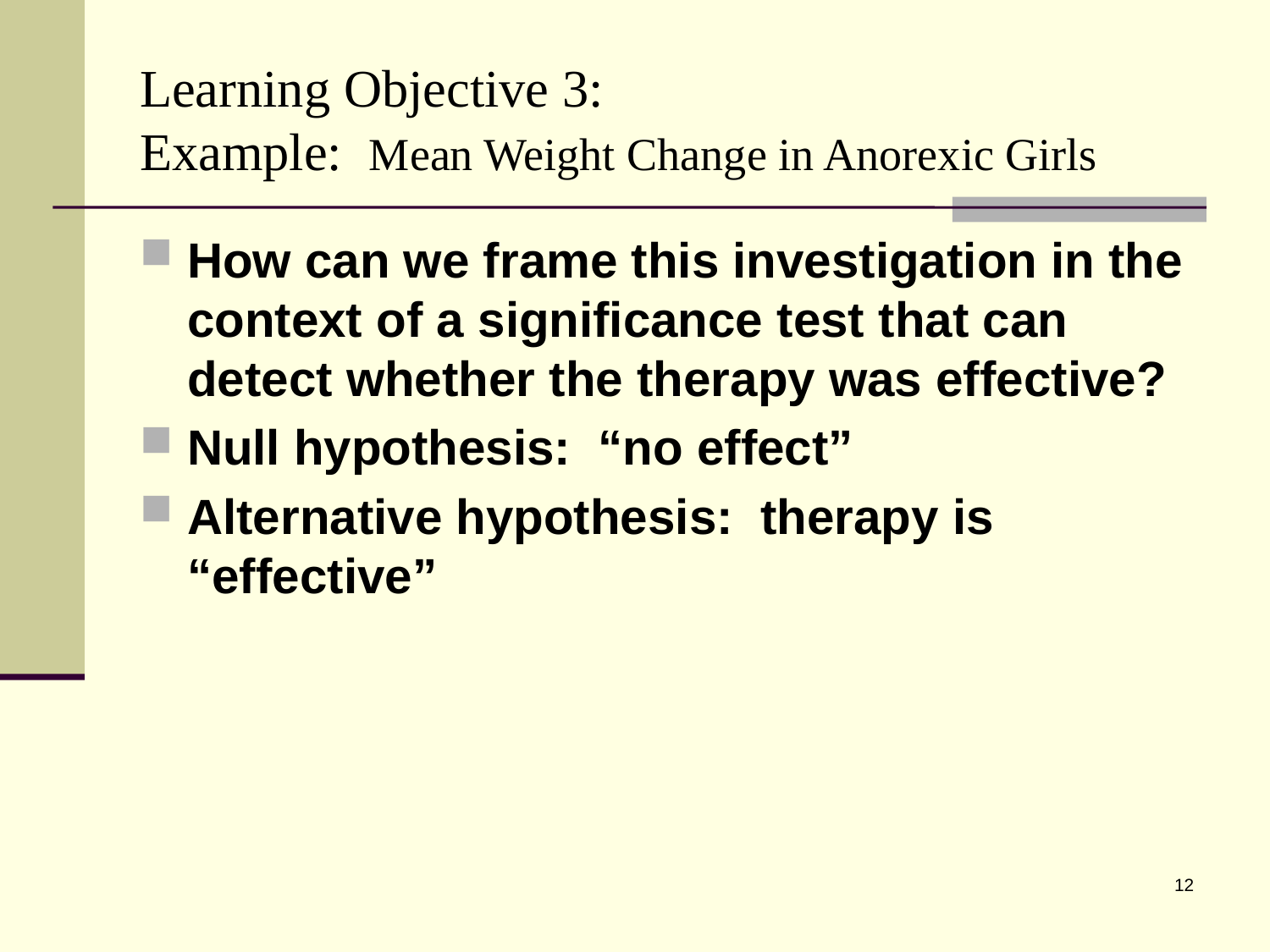

# Learning Objective 3: Example:  Mean Weight Change in Anorexic Girls
How can we frame this investigation in the context of a significance test that can detect whether the therapy was effective?
Null hypothesis:  “no effect”
Alternative hypothesis:  therapy is “effective”
12